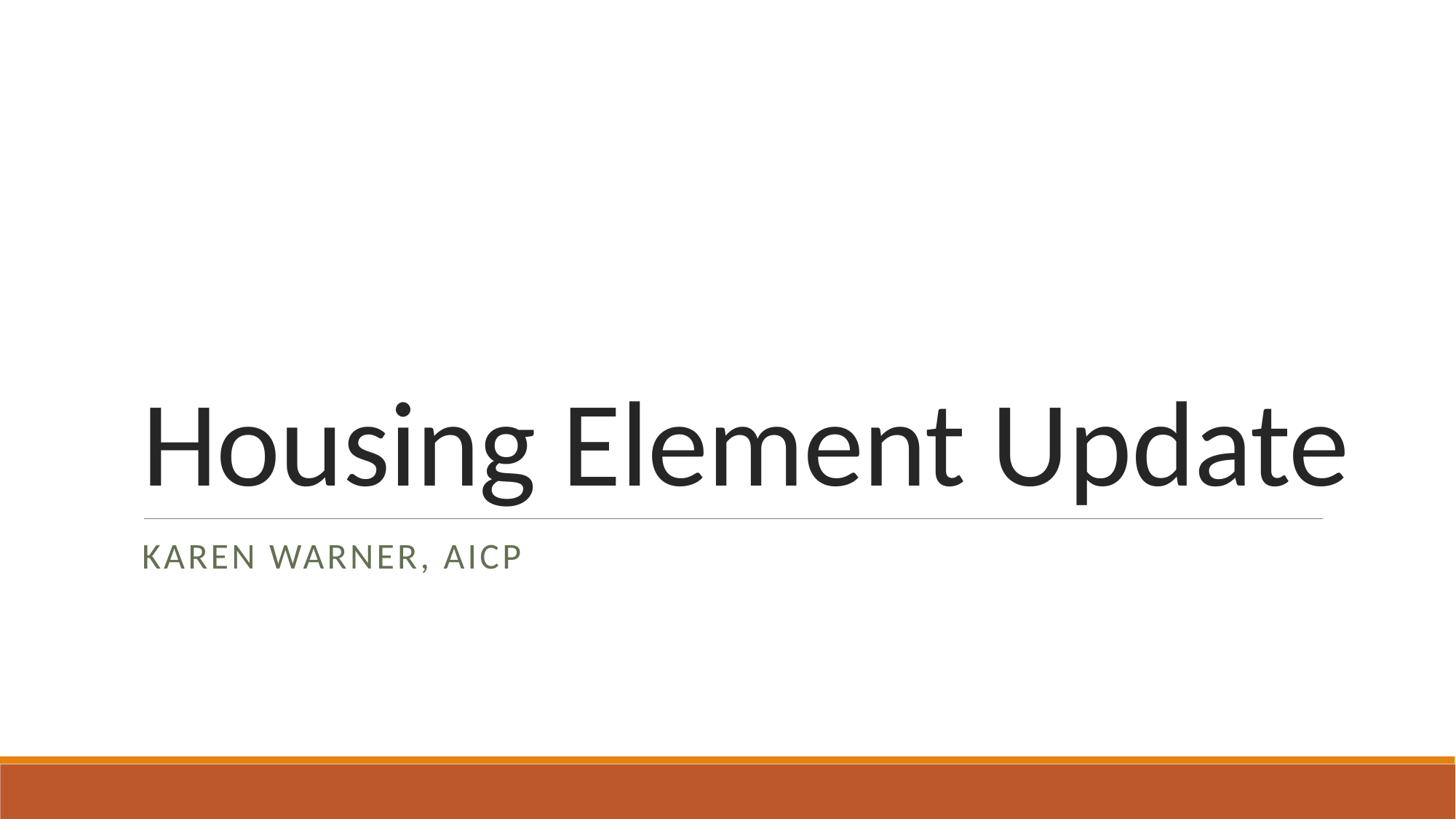

# Housing Element Update
Karen Warner, AICP